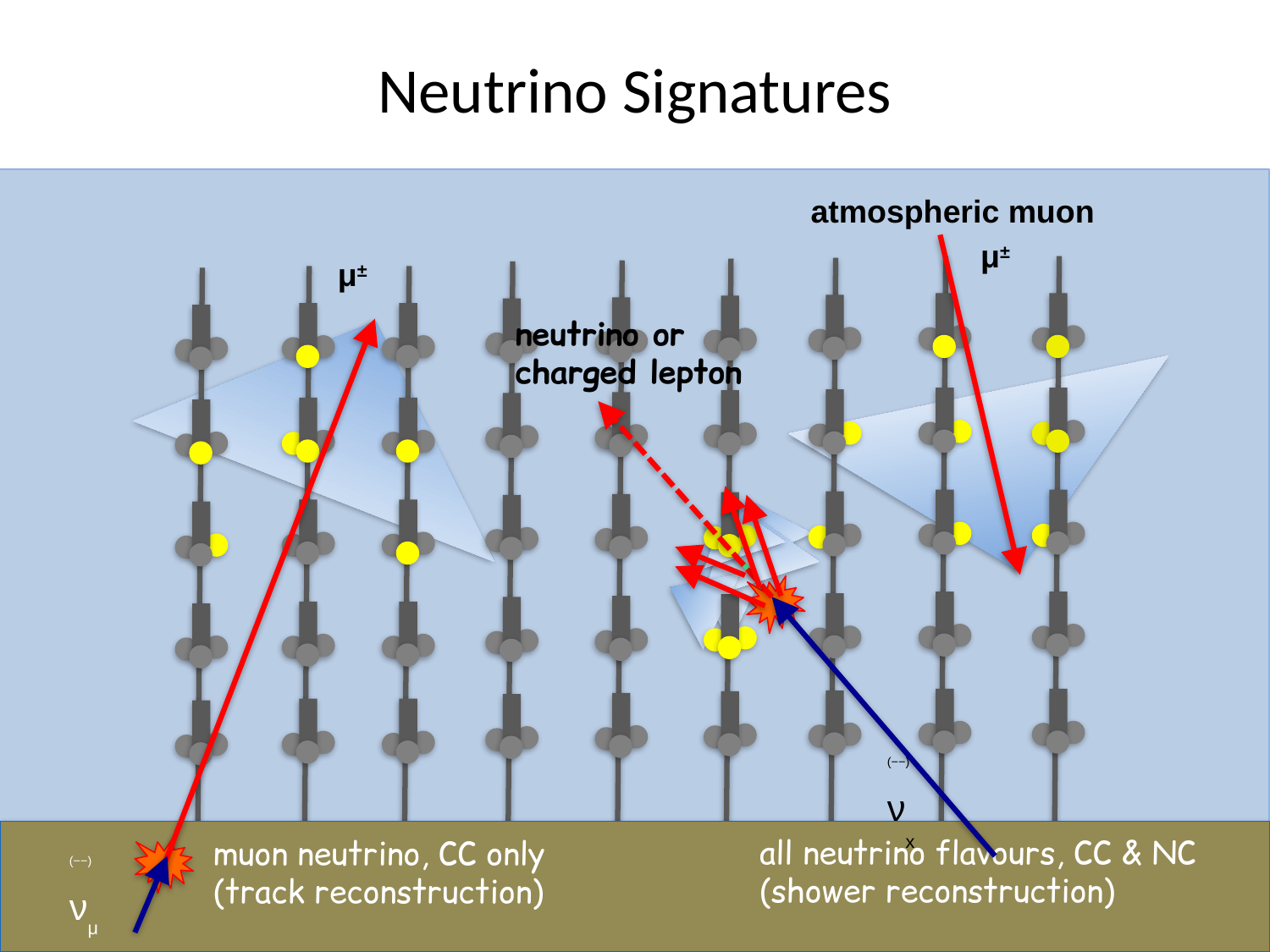

# Neutrino Signatures

atmospheric muon

μ±
μ±

neutrino or
charged lepton

(−−)
νx

all neutrino flavours, CC & NC
(shower reconstruction)
muon neutrino, CC only
(track reconstruction)

(−−)
νμ
24